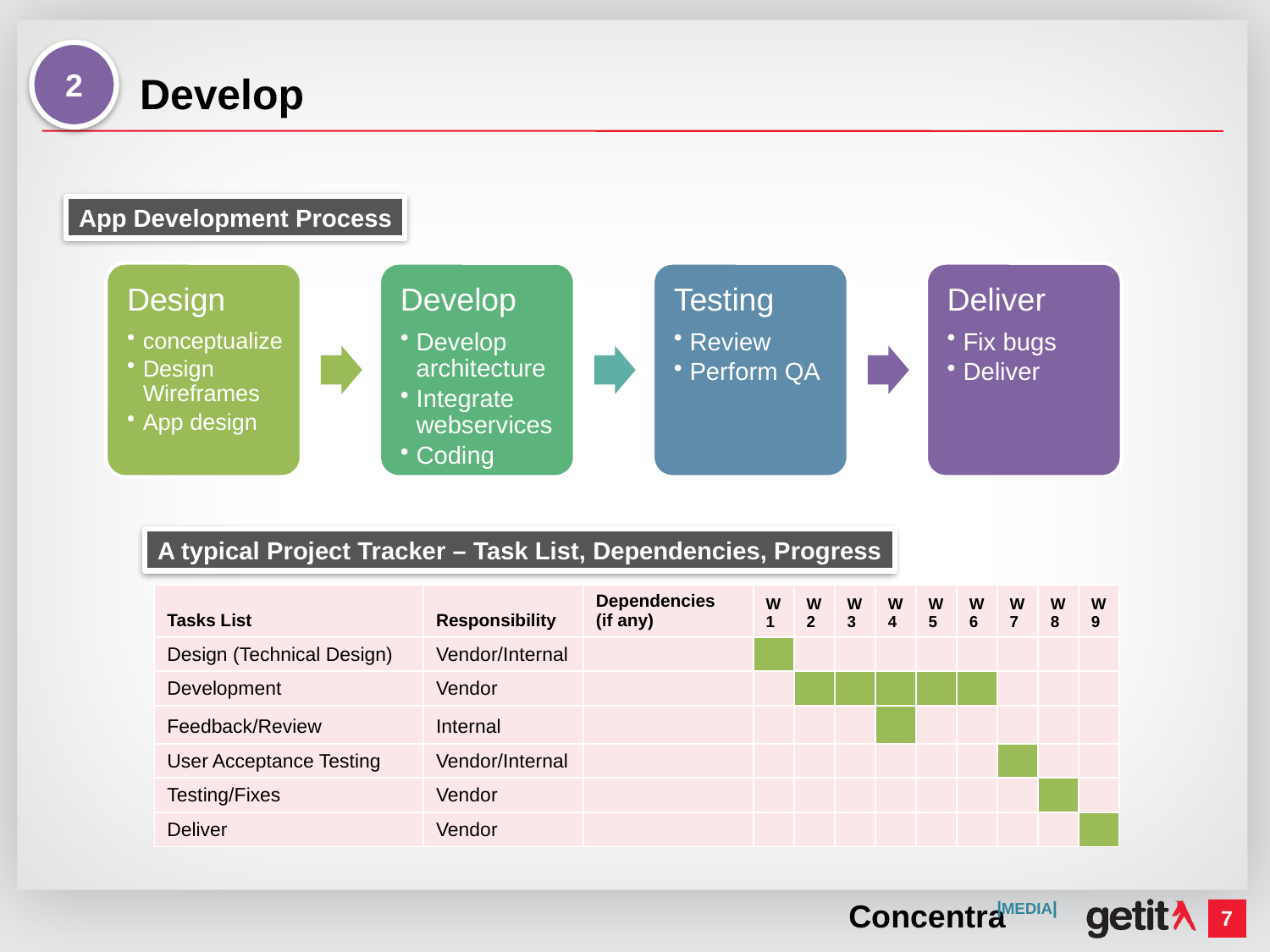

# Develop
2
App Development Process
Design
conceptualize
Design Wireframes
App design

Develop
Develop architecture
Integrate webservices
Coding

Testing
Review
Perform QA

Deliver
Fix bugs
Deliver
A typical Project Tracker – Task List, Dependencies, Progress
| Tasks List | Responsibility | Dependencies (if any) | W1 | W2 | W3 | W4 | W5 | W6 | W7 | W8 | W9 |
| --- | --- | --- | --- | --- | --- | --- | --- | --- | --- | --- | --- |
| Design (Technical Design) | Vendor/Internal |  |  |  |  |  |  |  |  |  |  |
| Development | Vendor |  |  |  |  |  |  |  |  |  |  |
| Feedback/Review | Internal |  |  |  |  |  |  |  |  |  |  |
| User Acceptance Testing | Vendor/Internal |  |  |  |  |  |  |  |  |  |  |
| Testing/Fixes | Vendor |  |  |  |  |  |  |  |  |  |  |
| Deliver | Vendor |  |  |  |  |  |  |  |  |  |  |
Concentra
|MEDIA|
7